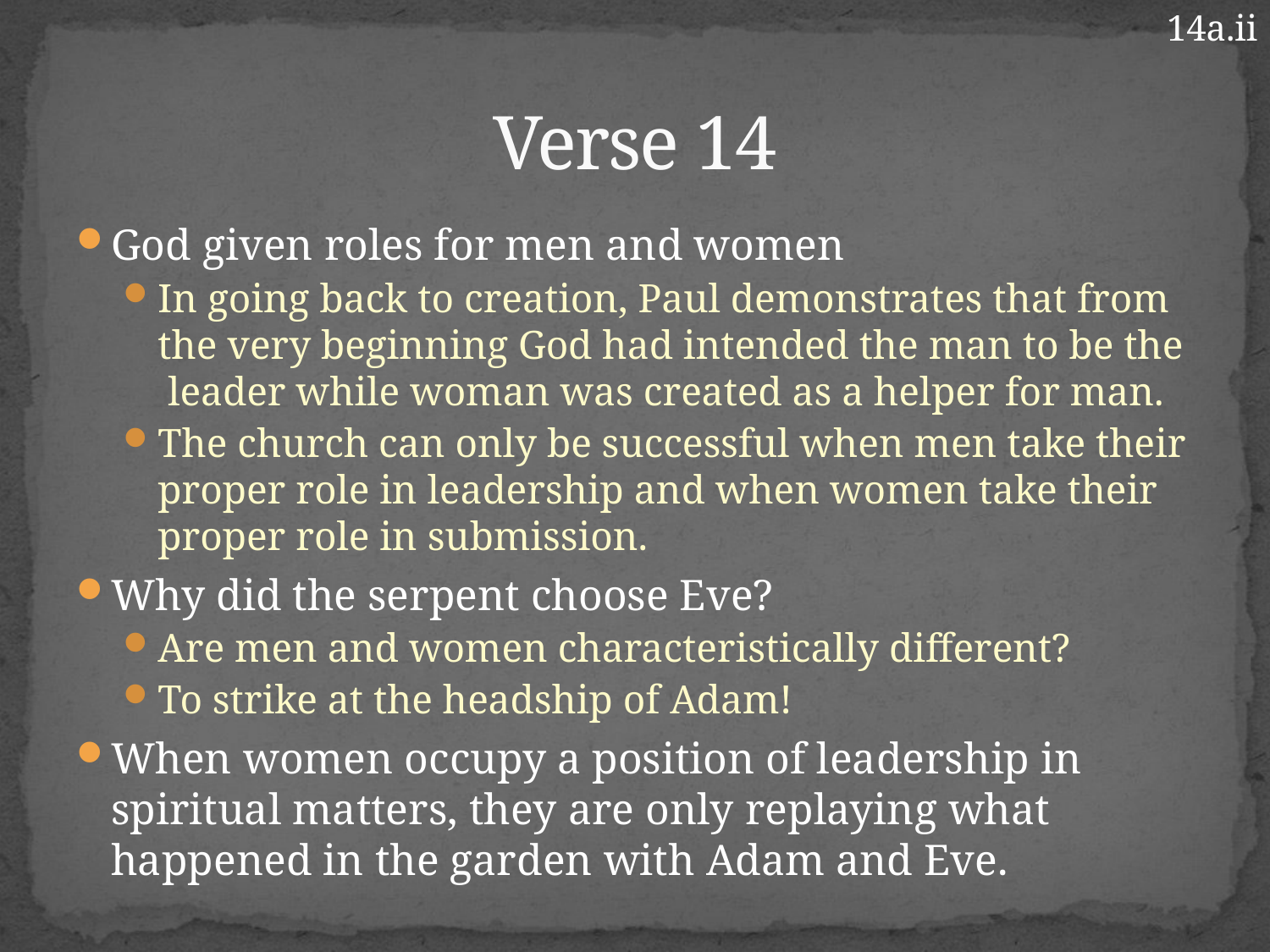

14a.ii
# Verse 14
God given roles for men and women
In going back to creation, Paul demonstrates that from the very beginning God had intended the man to be the  leader while woman was created as a helper for man.
The church can only be successful when men take their proper role in leadership and when women take their proper role in submission.
Why did the serpent choose Eve?
Are men and women characteristically different?
To strike at the headship of Adam!
When women occupy a position of leadership in spiritual matters, they are only replaying what happened in the garden with Adam and Eve.